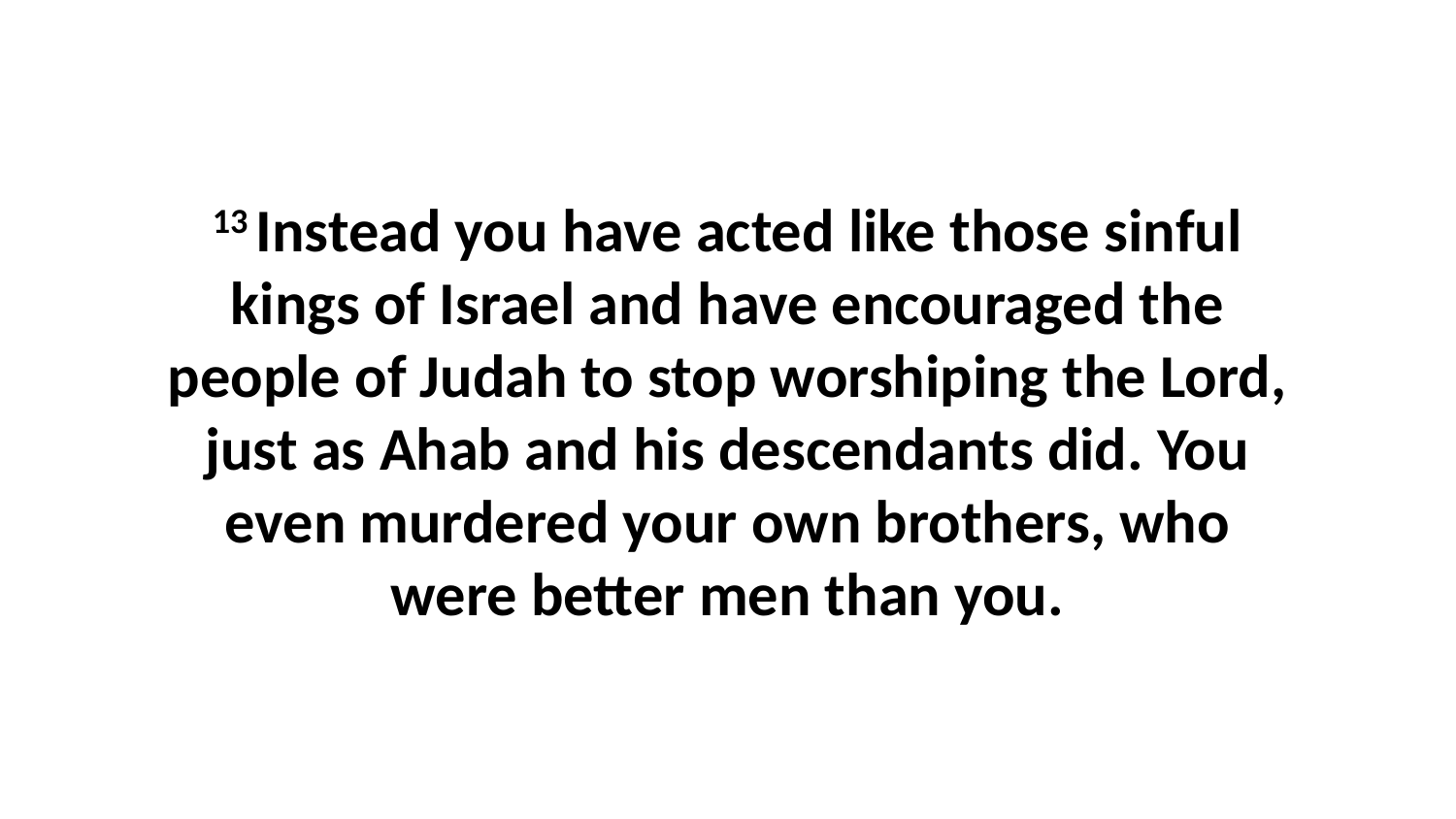

13 Instead you have acted like those sinful kings of Israel and have encouraged the people of Judah to stop worshiping the Lord, just as Ahab and his descendants did. You even murdered your own brothers, who were better men than you.